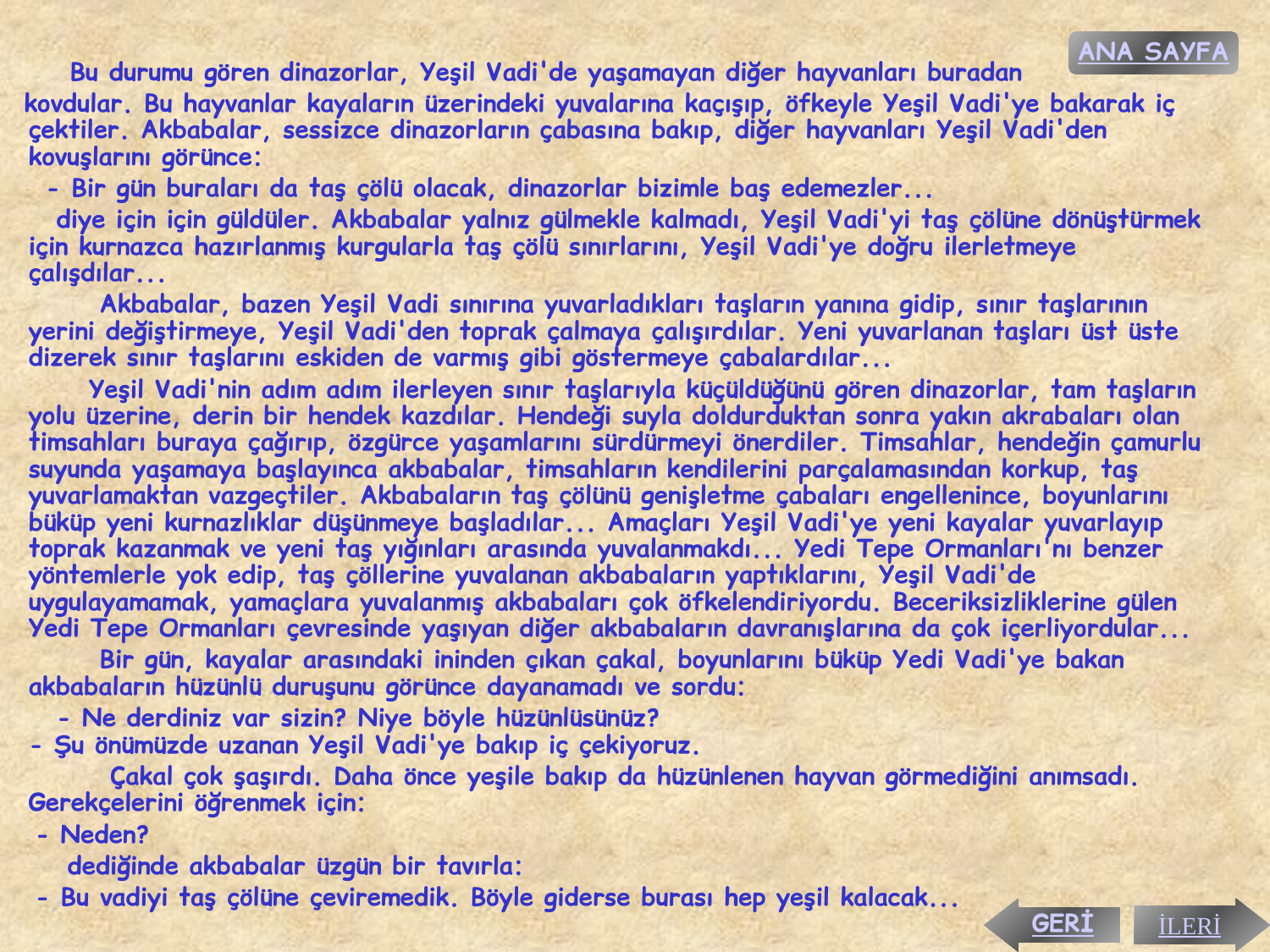

ANA SAYFA
            Bu durumu gören dinazorlar, Yeşil Vadi'de yaşamayan diğer hayvanları buradan
    kovdular. Bu hayvanlar kayaların üzerindeki yuvalarına kaçışıp, öfkeyle Yeşil Vadi'ye bakarak iç çektiler. Akbabalar, sessizce dinazorların çabasına bakıp, diğer hayvanları Yeşil Vadi'den kovuşlarını görünce:
      - Bir gün buraları da taş çölü olacak, dinazorlar bizimle baş edemezler...
       diye için için güldüler. Akbabalar yalnız gülmekle kalmadı, Yeşil Vadi'yi taş çölüne dönüştürmek için kurnazca hazırlanmış kurgularla taş çölü sınırlarını, Yeşil Vadi'ye doğru ilerletmeye çalışdılar...
           Akbabalar, bazen Yeşil Vadi sınırına yuvarladıkları taşların yanına gidip, sınır taşlarının yerini değiştirmeye, Yeşil Vadi'den toprak çalmaya çalışırdılar. Yeni yuvarlanan taşları üst üste dizerek sınır taşlarını eskiden de varmış gibi göstermeye çabalardılar...
          Yeşil Vadi'nin adım adım ilerleyen sınır taşlarıyla küçüldüğünü gören dinazorlar, tam taşların yolu üzerine, derin bir hendek kazdılar. Hendeği suyla doldurduktan sonra yakın akrabaları olan timsahları buraya çağırıp, özgürce yaşamlarını sürdürmeyi önerdiler. Timsahlar, hendeğin çamurlu suyunda yaşamaya başlayınca akbabalar, timsahların kendilerini parçalamasından korkup, taş yuvarlamaktan vazgeçtiler. Akbabaların taş çölünü genişletme çabaları engellenince, boyunlarını büküp yeni kurnazlıklar düşünmeye başladılar... Amaçları Yeşil Vadi'ye yeni kayalar yuvarlayıp toprak kazanmak ve yeni taş yığınları arasında yuvalanmakdı... Yedi Tepe Ormanları'nı benzer yöntemlerle yok edip, taş çöllerine yuvalanan akbabaların yaptıklarını, Yeşil Vadi'de uygulayamamak, yamaçlara yuvalanmış akbabaları çok öfkelendiriyordu. Beceriksizliklerine gülen Yedi Tepe Ormanları çevresinde yaşıyan diğer akbabaların davranışlarına da çok içerliyordular...
           Bir gün, kayalar arasındaki ininden çıkan çakal, boyunlarını büküp Yedi Vadi'ye bakan akbabaların hüzünlü duruşunu görünce dayanamadı ve sordu:
       - Ne derdiniz var sizin? Niye böyle hüzünlüsünüz?
- Şu önümüzde uzanan Yeşil Vadi'ye bakıp iç çekiyoruz.
            Çakal çok şaşırdı. Daha önce yeşile bakıp da hüzünlenen hayvan görmediğini anımsadı. Gerekçelerini öğrenmek için:
     - Neden?
        dediğinde akbabalar üzgün bir tavırla:
     - Bu vadiyi taş çölüne çeviremedik. Böyle giderse burası hep yeşil kalacak...
GERİ
İLERİ